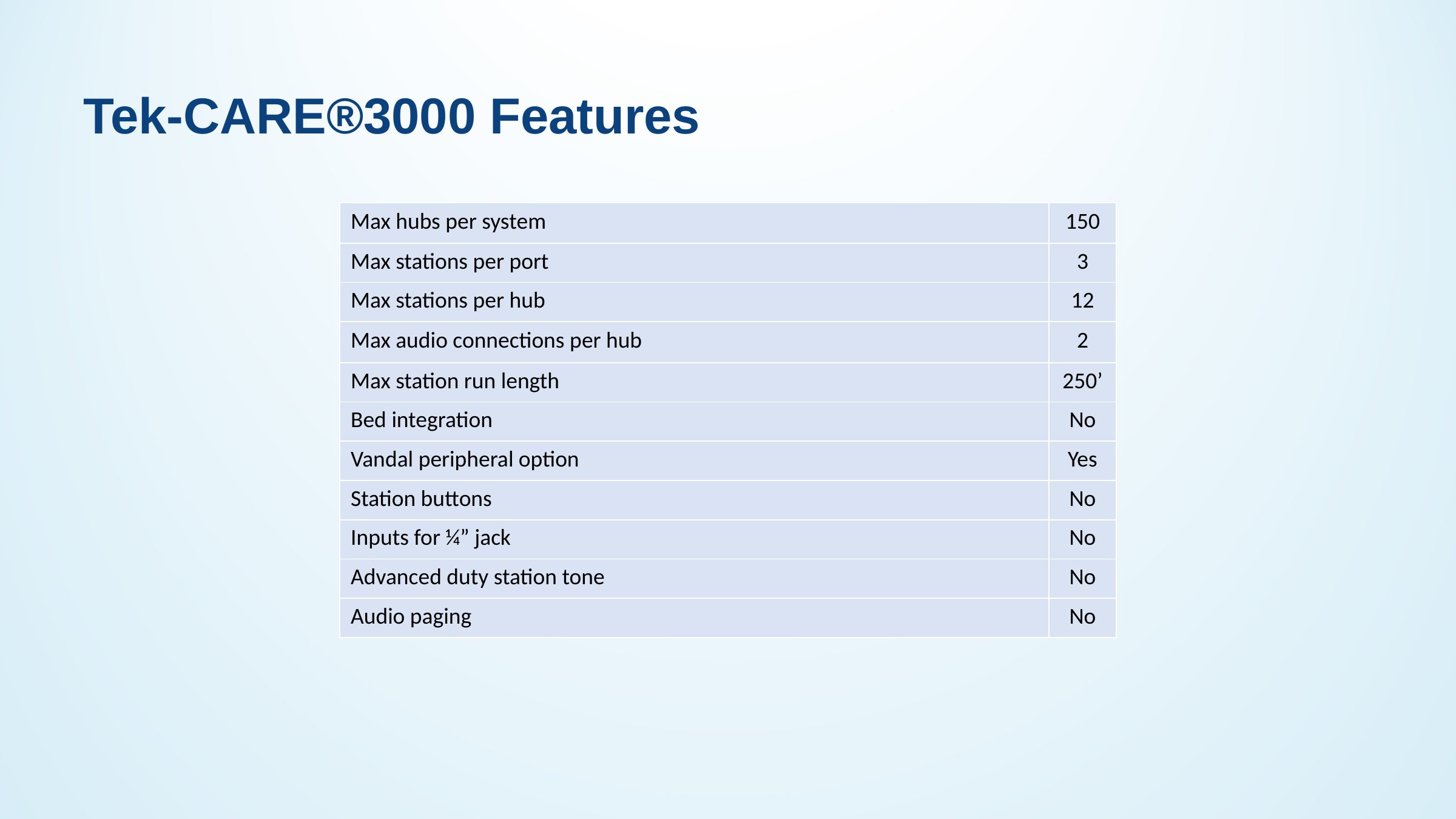

Tek-CARE®3000 Features
| Max hubs per system | 150 |
| --- | --- |
| Max stations per port | 3 |
| Max stations per hub | 12 |
| Max audio connections per hub | 2 |
| Max station run length | 250’ |
| Bed integration | No |
| Vandal peripheral option | Yes |
| Station buttons | No |
| Inputs for ¼” jack | No |
| Advanced duty station tone | No |
| Audio paging | No |